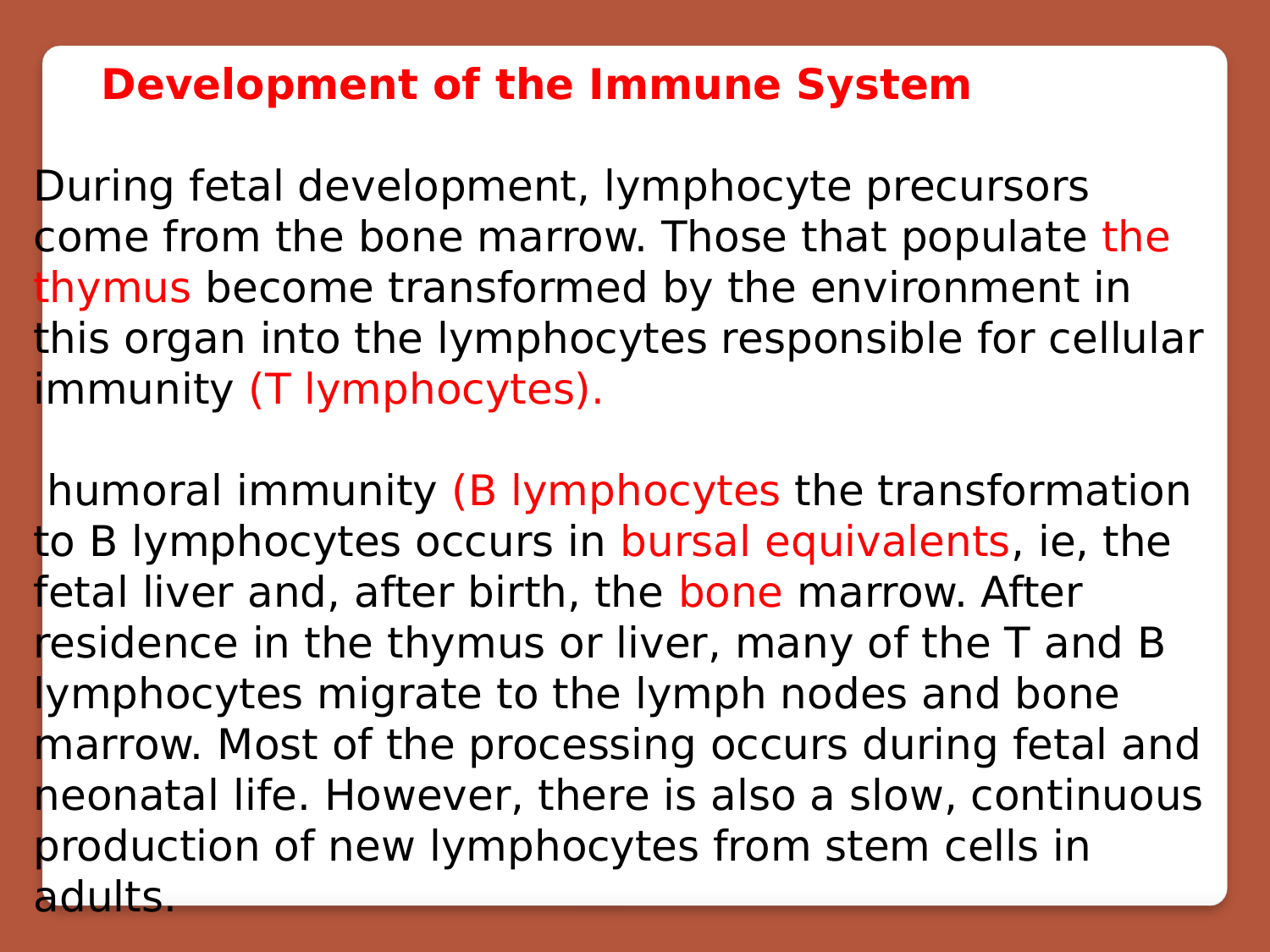

Development of the Immune System

During fetal development, lymphocyte precursors come from the bone marrow. Those that populate the thymus become transformed by the environment in this organ into the lymphocytes responsible for cellular immunity (T lymphocytes).

 humoral immunity (B lymphocytes the transformation to B lymphocytes occurs in bursal equivalents, ie, the fetal liver and, after birth, the bone marrow. After residence in the thymus or liver, many of the T and B lymphocytes migrate to the lymph nodes and bone marrow. Most of the processing occurs during fetal and neonatal life. However, there is also a slow, continuous production of new lymphocytes from stem cells in adults.